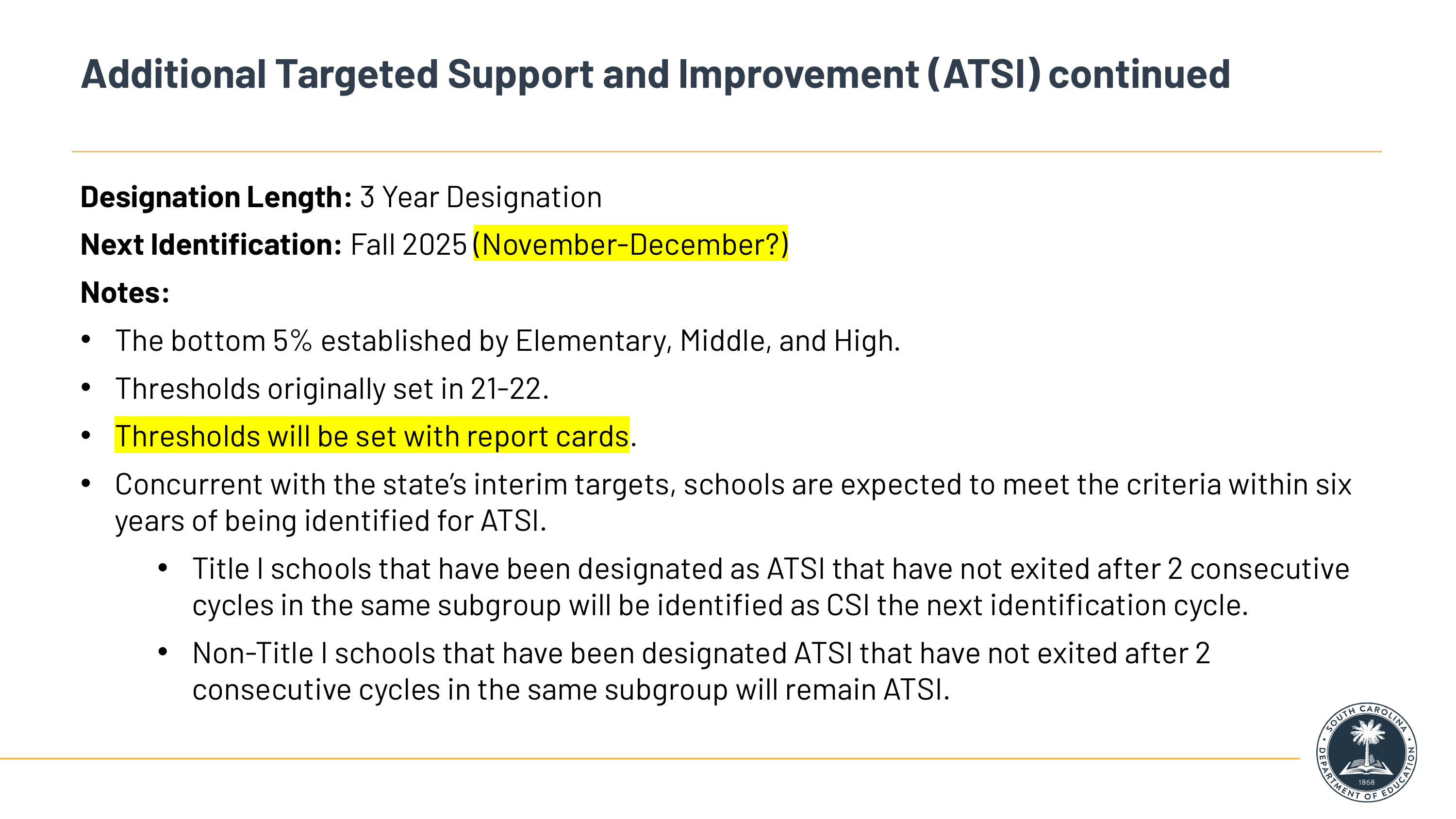

# Additional Targeted Support and Improvement (ATSI) continued
Designation Length: 3 Year Designation
Next Identification: Fall 2025 (November-December?)
Notes:
The bottom 5% established by Elementary, Middle, and High.
Thresholds originally set in 21-22.
Thresholds will be set with report cards.
Concurrent with the state’s interim targets, schools are expected to meet the criteria within six years of being identified for ATSI.
Title I schools that have been designated as ATSI that have not exited after 2 consecutive cycles in the same subgroup will be identified as CSI the next identification cycle.
Non-Title I schools that have been designated ATSI that have not exited after 2 consecutive cycles in the same subgroup will remain ATSI.